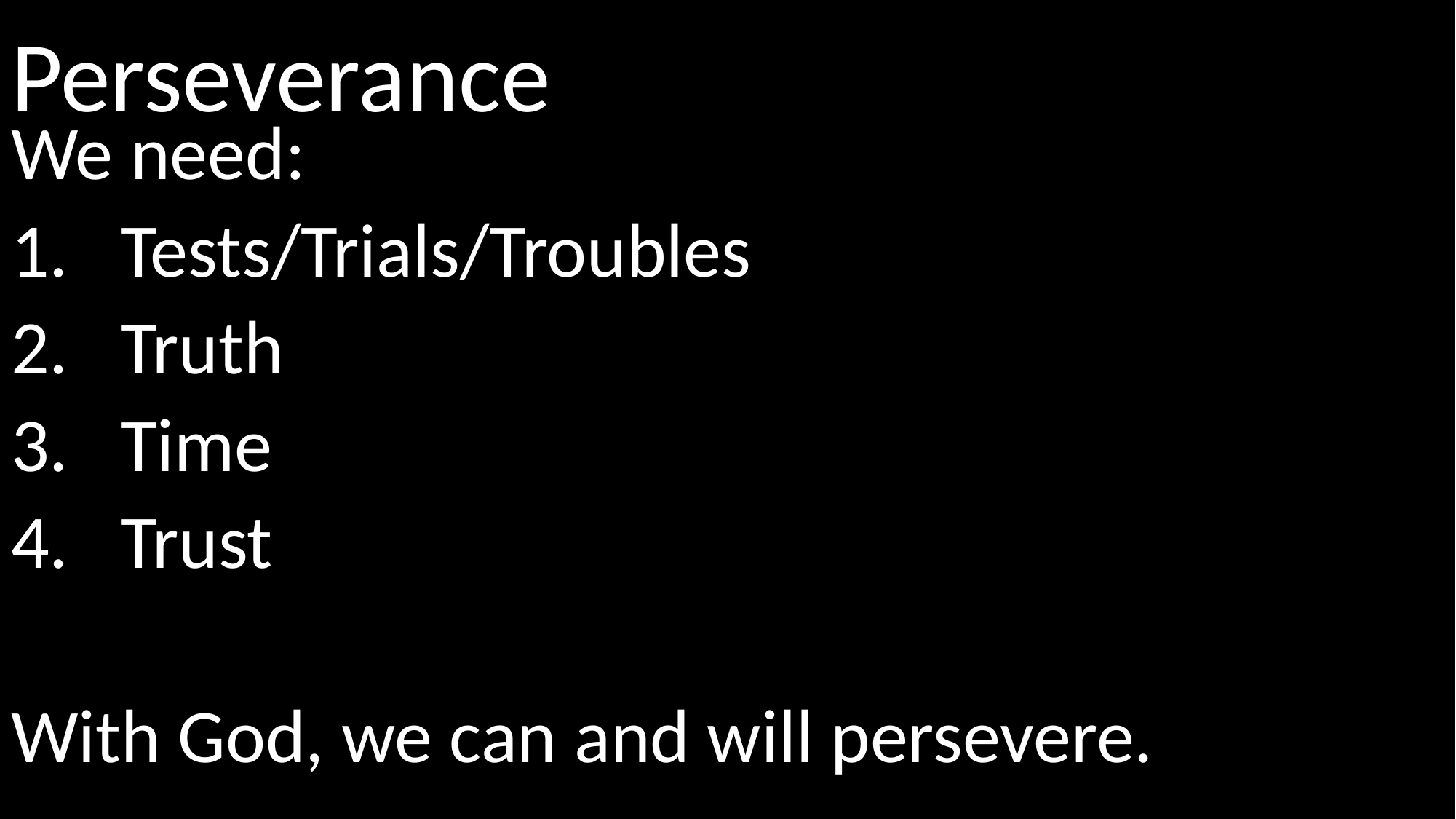

# Perseverance
We need:
Tests/Trials/Troubles
Truth
Time
Trust

With God, we can and will persevere.